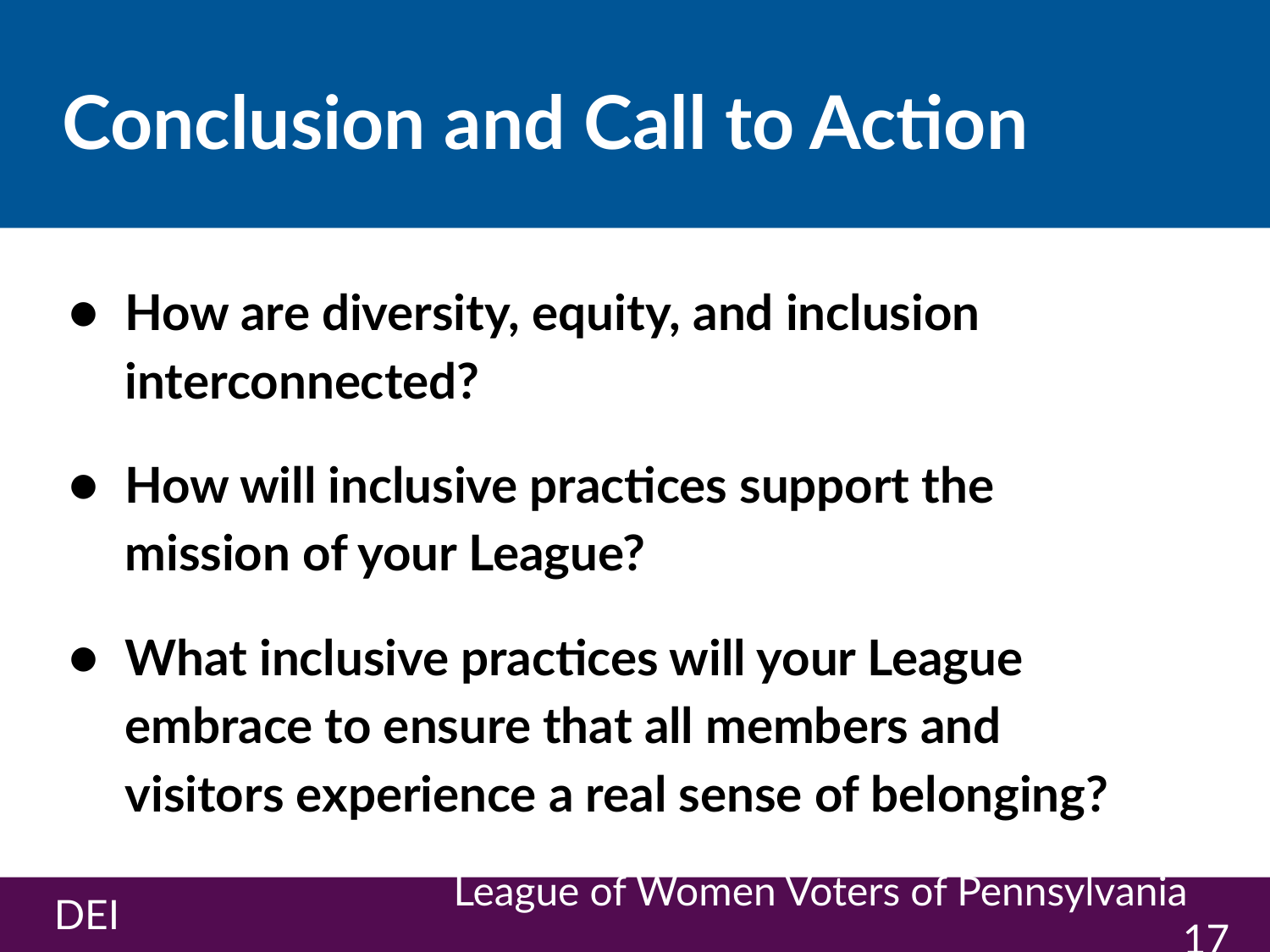

# Conclusion and Call to Action
How are diversity, equity, and inclusion interconnected?

How will inclusive practices support the mission of your League?

What inclusive practices will your League embrace to ensure that all members and visitors experience a real sense of belonging?

DEI
League of Women Voters of Pennsylvania    17